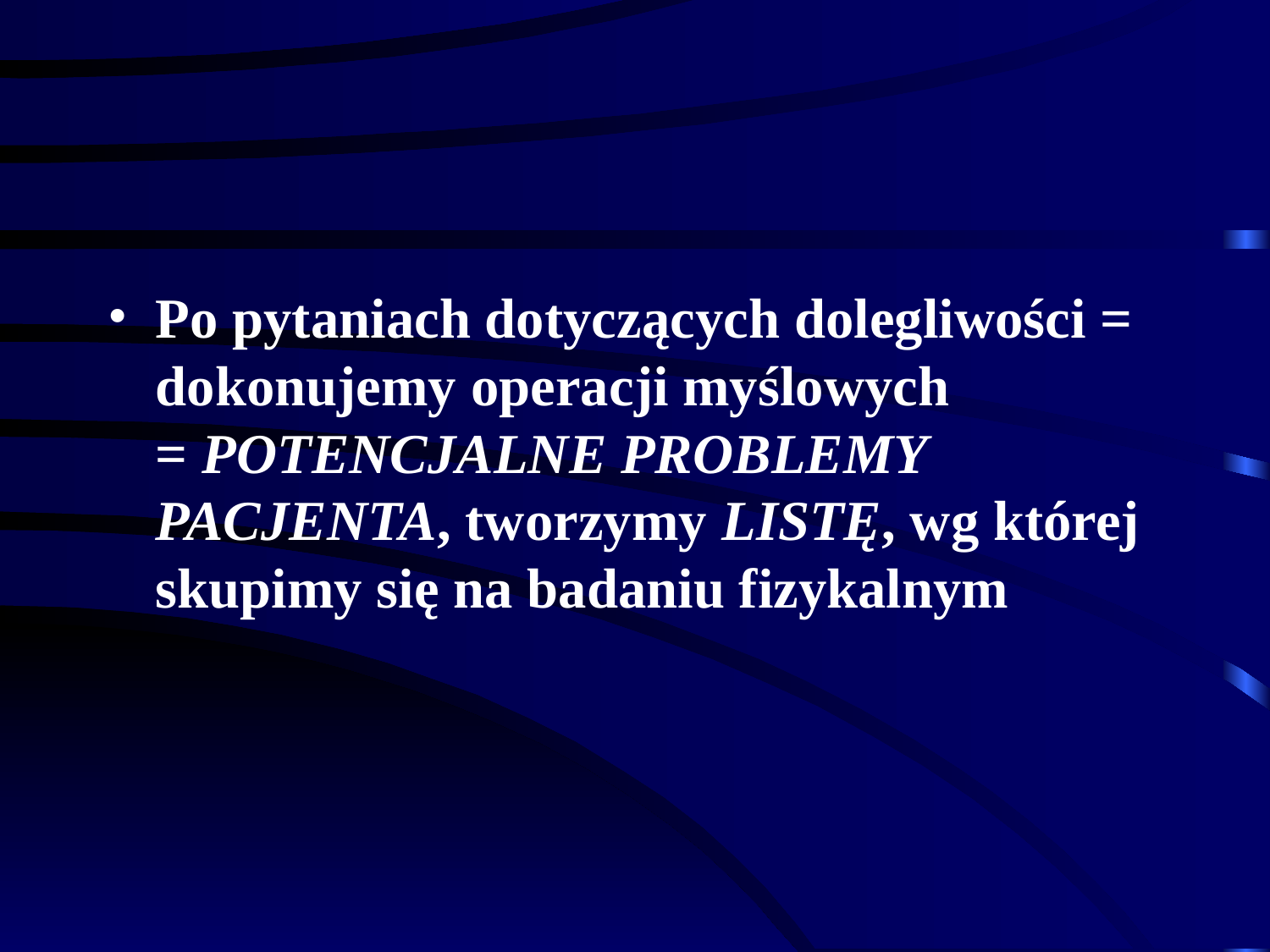

Po pytaniach dotyczących dolegliwości = dokonujemy operacji myślowych = POTENCJALNE PROBLEMY PACJENTA, tworzymy LISTĘ, wg której skupimy się na badaniu fizykalnym